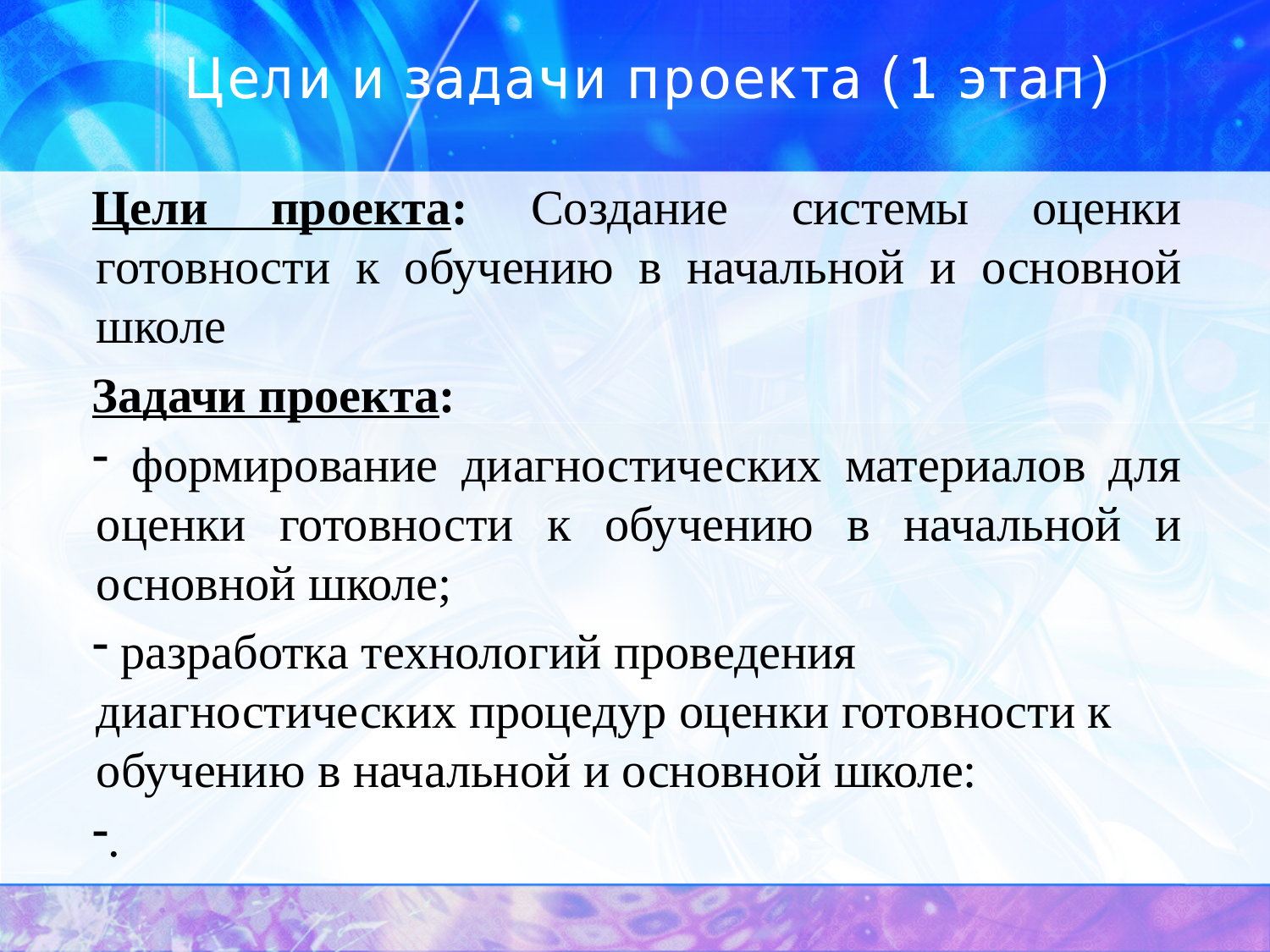

# Цели и задачи проекта (1 этап)
Цели проекта: Создание системы оценки готовности к обучению в начальной и основной школе
Задачи проекта:
 формирование диагностических материалов для оценки готовности к обучению в начальной и основной школе;
 разработка технологий проведения диагностических процедур оценки готовности к обучению в начальной и основной школе:
.